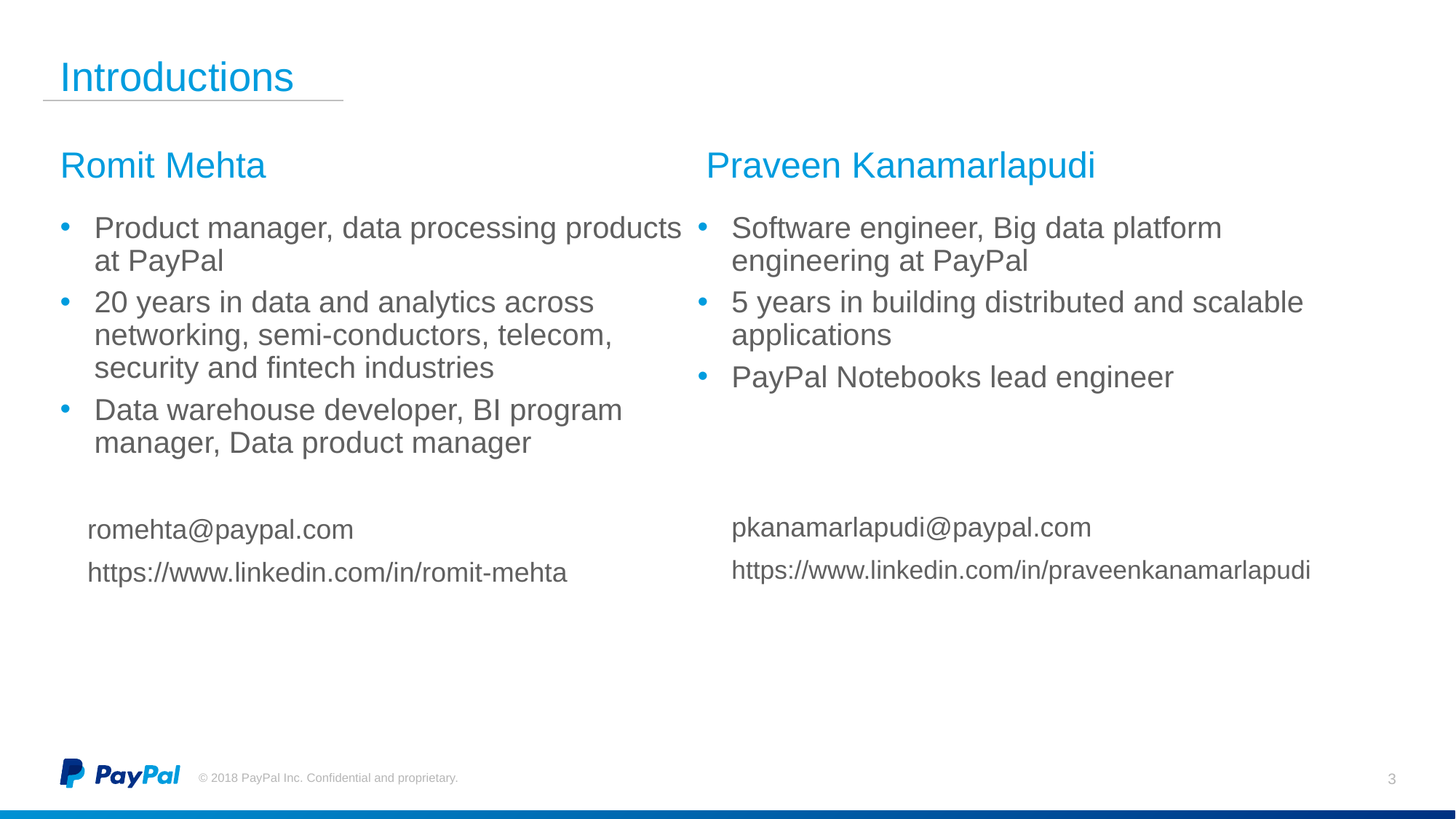

# Introductions
Romit Mehta
Praveen Kanamarlapudi
Product manager, data processing products at PayPal
20 years in data and analytics across networking, semi-conductors, telecom, security and fintech industries
Data warehouse developer, BI program manager, Data product manager

romehta@paypal.com
https://www.linkedin.com/in/romit-mehta
Software engineer, Big data platform engineering at PayPal
5 years in building distributed and scalable applications
PayPal Notebooks lead engineer

pkanamarlapudi@paypal.com
https://www.linkedin.com/in/praveenkanamarlapudi

© 2018 PayPal Inc. Confidential and proprietary.
3